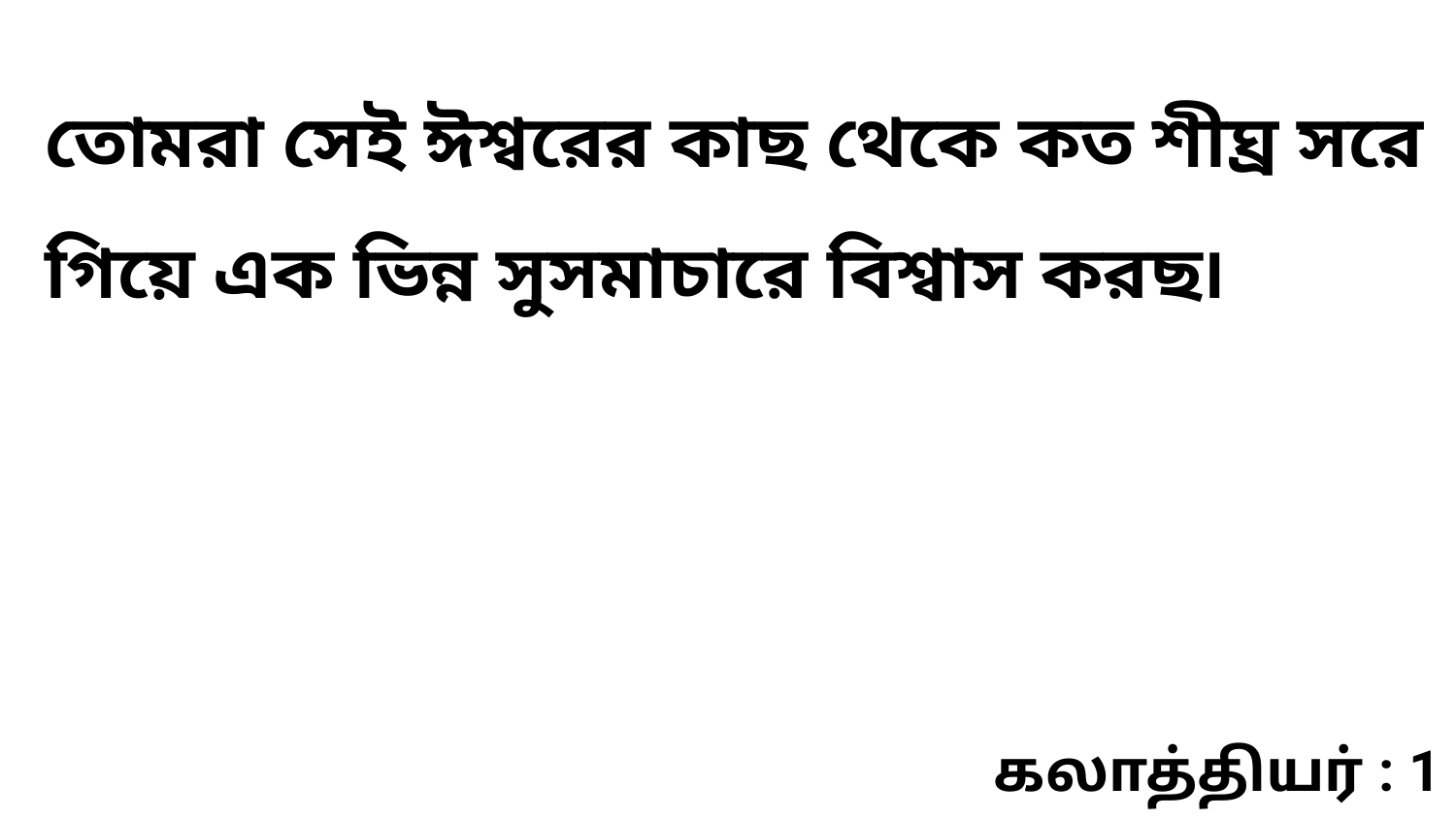

তোমরা সেই ঈশ্বরের কাছ থেকে কত শীঘ্র সরে গিয়ে এক ভিন্ন সুসমাচারে বিশ্বাস করছ৷
கலாத்தியர் : 1